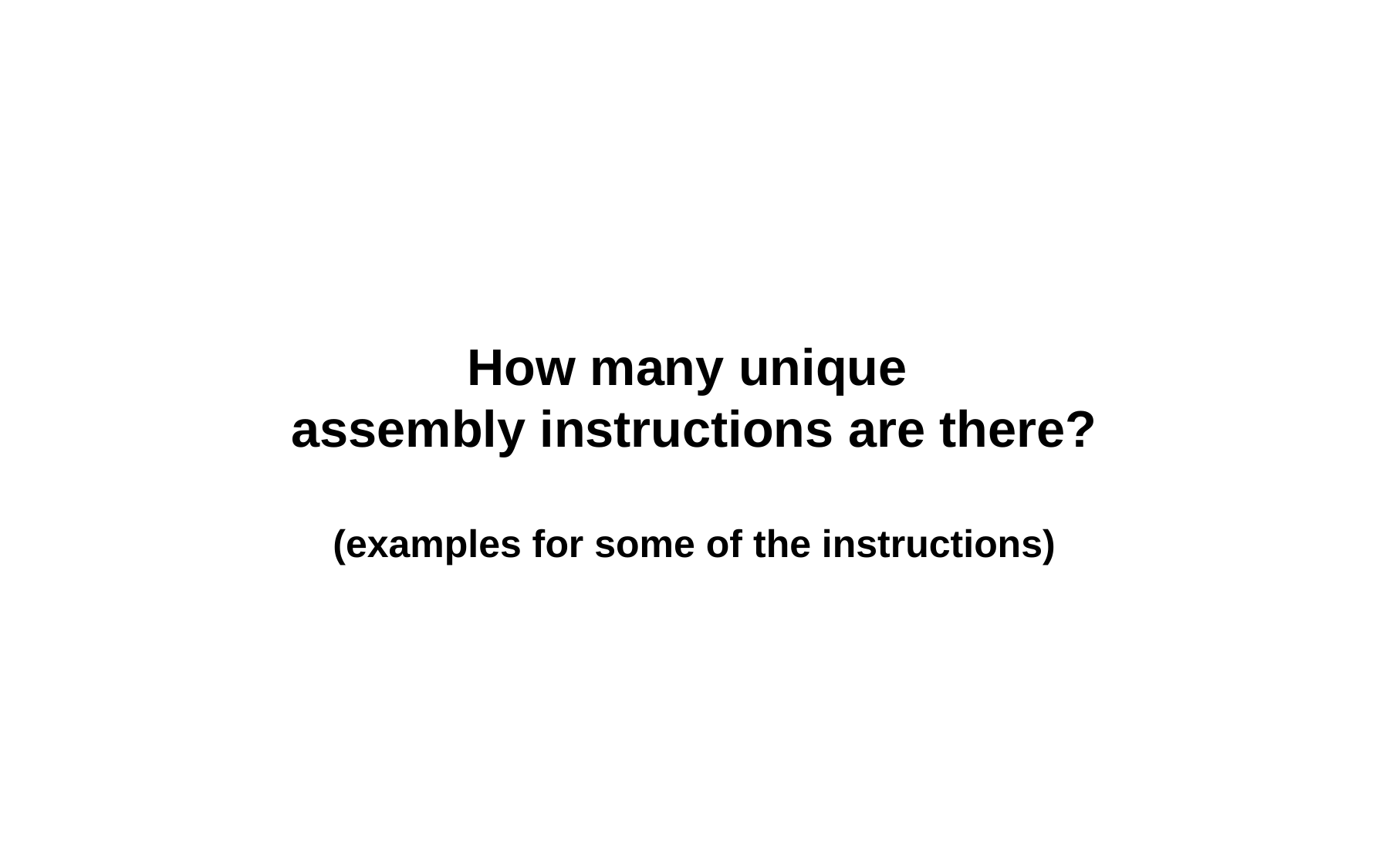

# How many unique assembly instructions are there? (examples for some of the instructions)